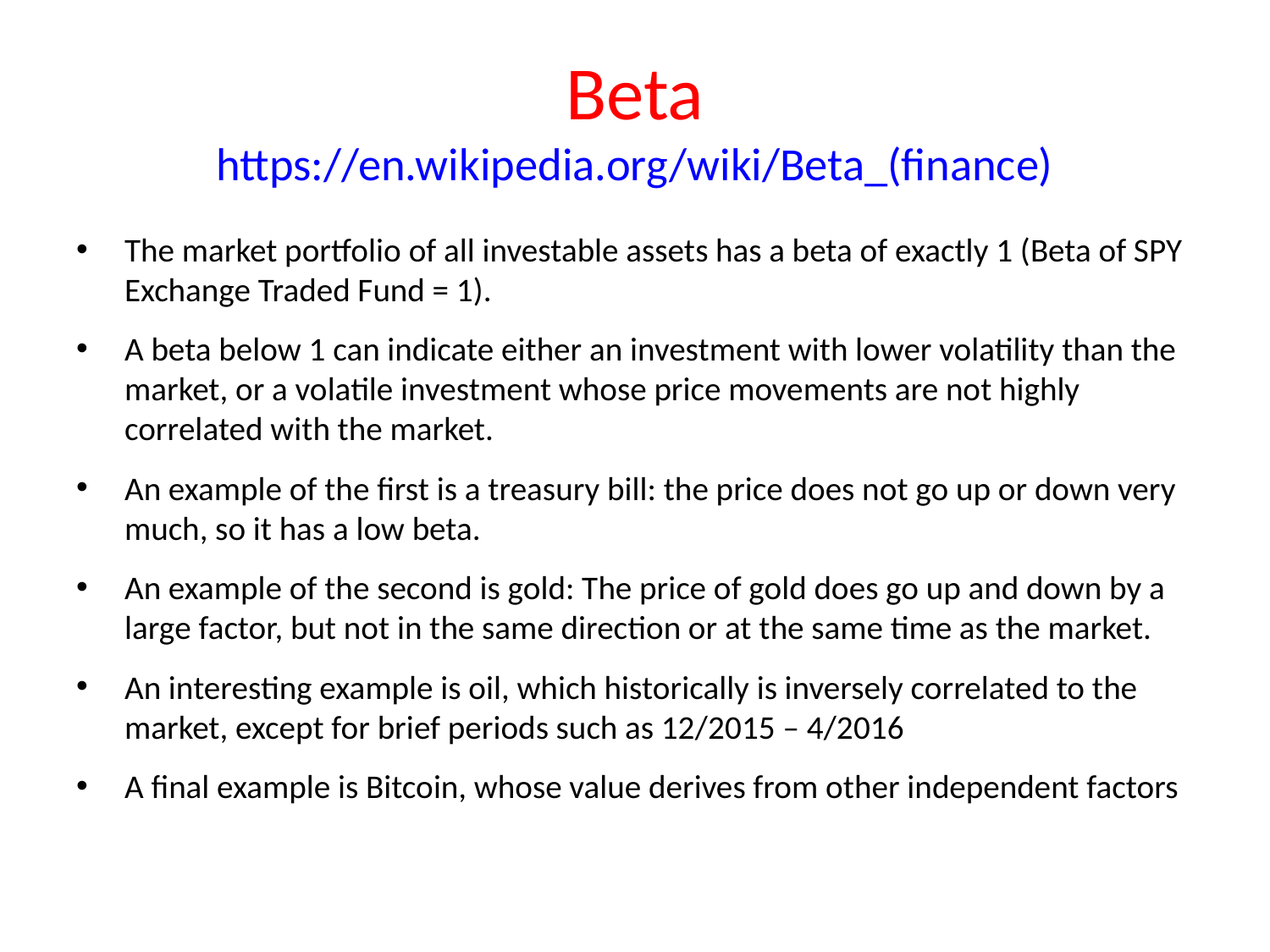

# Beta https://en.wikipedia.org/wiki/Beta_(finance)
The market portfolio of all investable assets has a beta of exactly 1 (Beta of SPY Exchange Traded Fund = 1).
A beta below 1 can indicate either an investment with lower volatility than the market, or a volatile investment whose price movements are not highly correlated with the market.
An example of the first is a treasury bill: the price does not go up or down very much, so it has a low beta.
An example of the second is gold: The price of gold does go up and down by a large factor, but not in the same direction or at the same time as the market.
An interesting example is oil, which historically is inversely correlated to the market, except for brief periods such as 12/2015 – 4/2016
A final example is Bitcoin, whose value derives from other independent factors